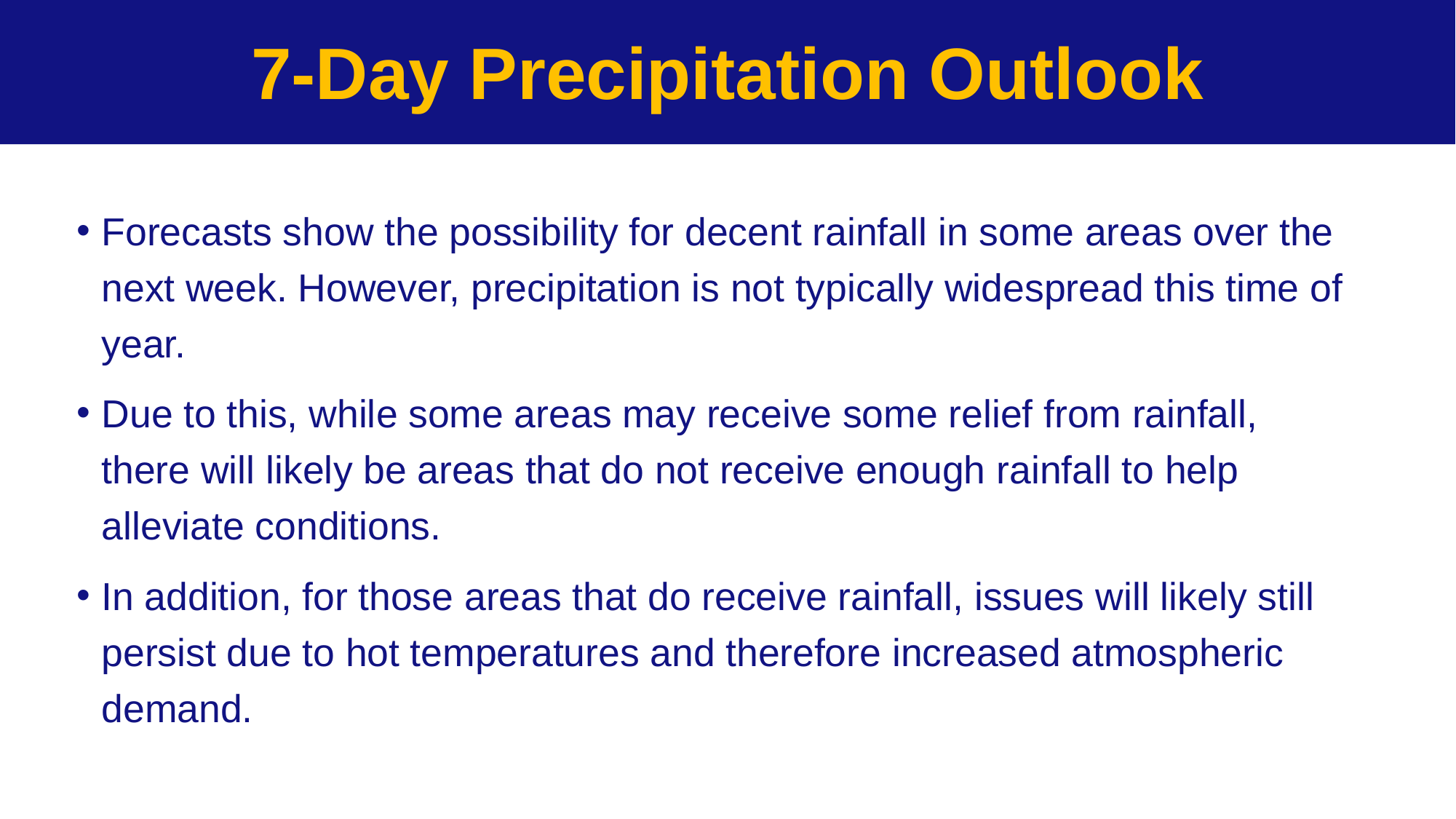

# 7-Day Precipitation Outlook
Forecasts show the possibility for decent rainfall in some areas over the next week. However, precipitation is not typically widespread this time of year.
Due to this, while some areas may receive some relief from rainfall, there will likely be areas that do not receive enough rainfall to help alleviate conditions.
In addition, for those areas that do receive rainfall, issues will likely still persist due to hot temperatures and therefore increased atmospheric demand.